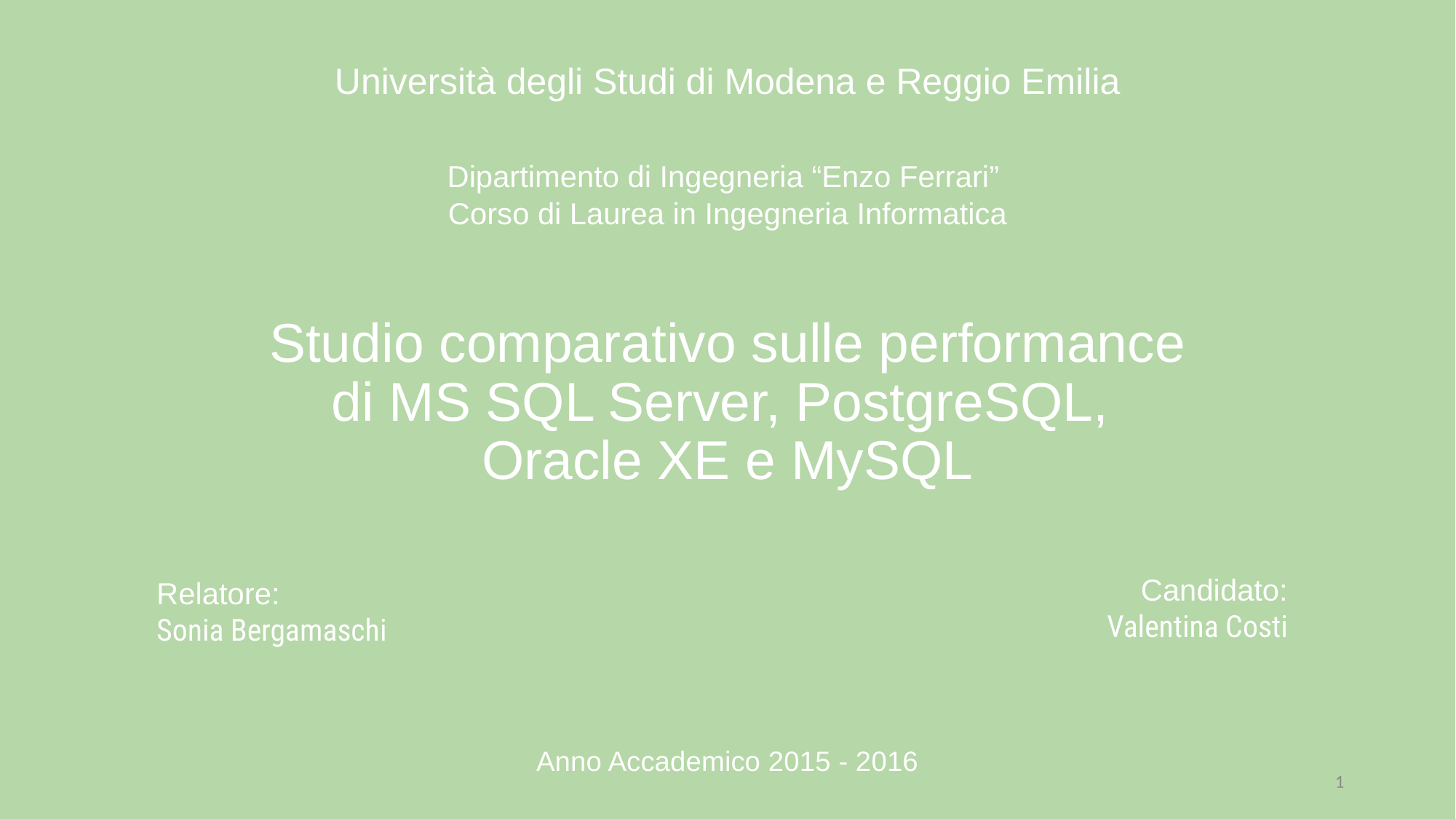

Università degli Studi di Modena e Reggio Emilia
Dipartimento di Ingegneria “Enzo Ferrari”
Corso di Laurea in Ingegneria Informatica
# Studio comparativo sulle performance di MS SQL Server, PostgreSQL, Oracle XE e MySQL
Candidato:
Valentina Costi
Relatore:
Sonia Bergamaschi
Anno Accademico 2015 - 2016
1